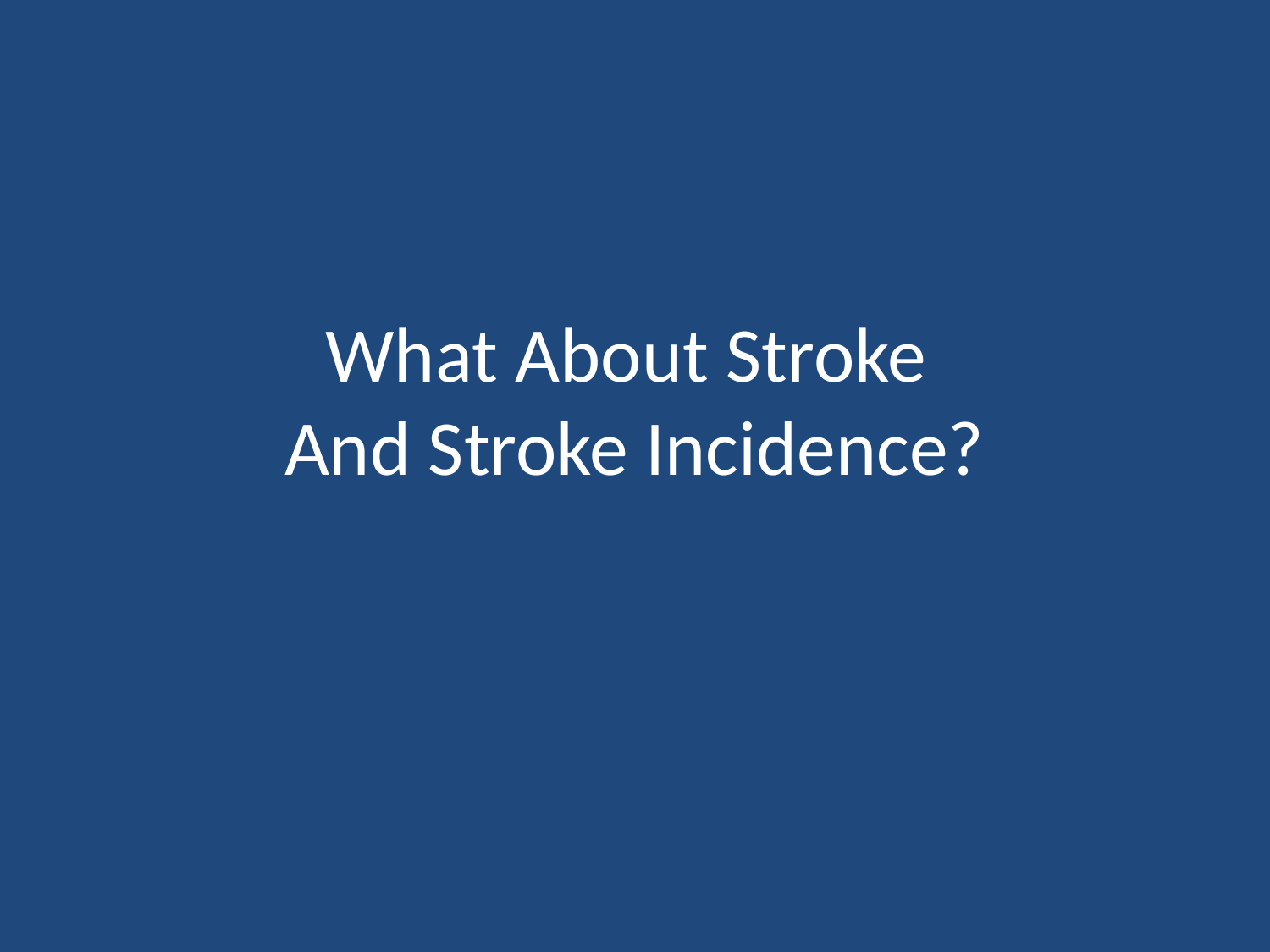

# What About Stroke And Stroke Incidence?